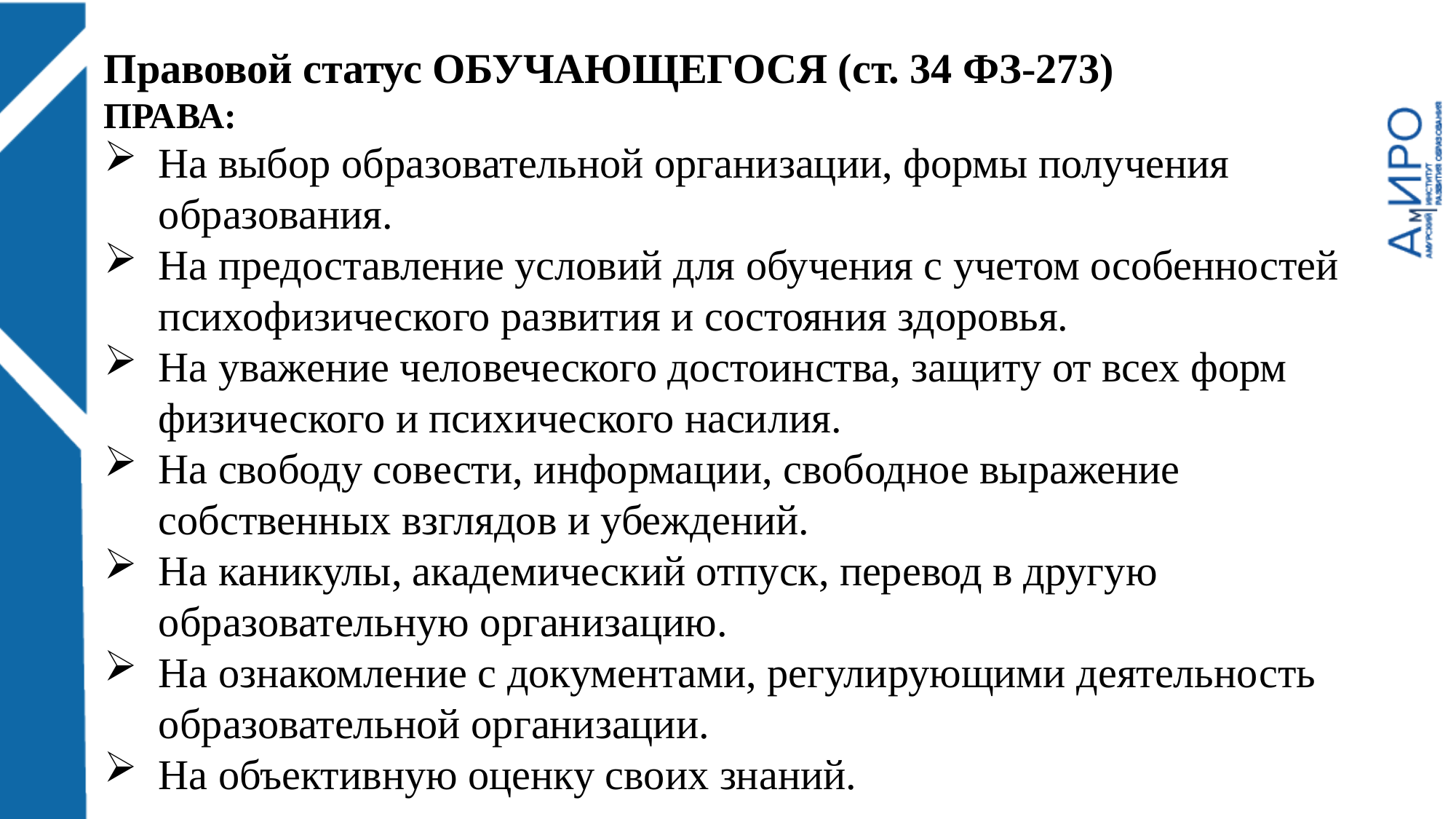

Правовой статус ОБУЧАЮЩЕГОСЯ (ст. 34 ФЗ-273)
ПРАВА:
На выбор образовательной организации, формы получения образования.
На предоставление условий для обучения с учетом особенностей психофизического развития и состояния здоровья.
На уважение человеческого достоинства, защиту от всех форм физического и психического насилия.
На свободу совести, информации, свободное выражение собственных взглядов и убеждений.
На каникулы, академический отпуск, перевод в другую образовательную организацию.
На ознакомление с документами, регулирующими деятельность образовательной организации.
На объективную оценку своих знаний.